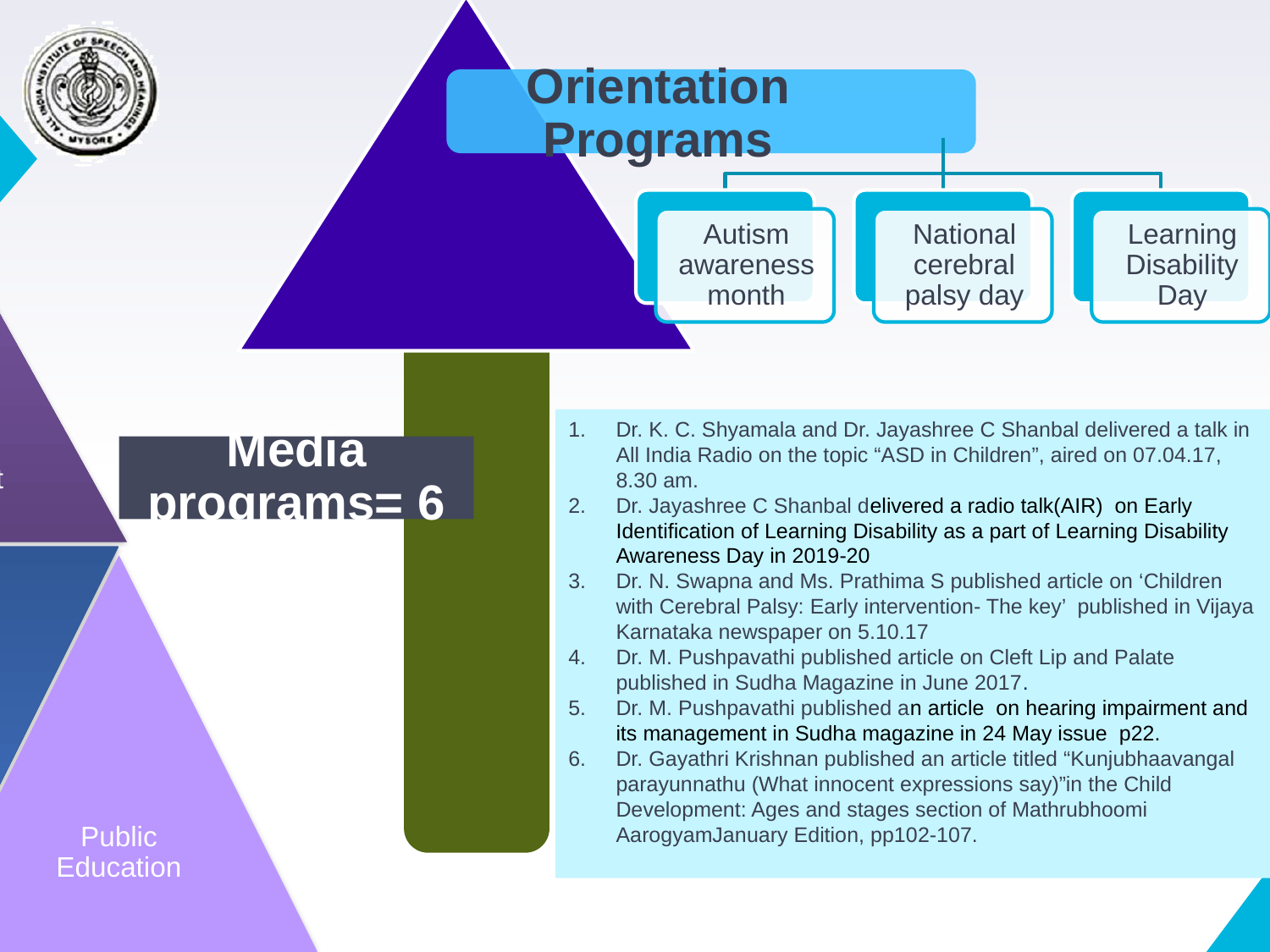

Autism awareness month
National cerebral palsy day
Learning Disability Day
Research Publications

Orientation Programs
Media programs= 6

Human Resource Development
Dr. K. C. Shyamala and Dr. Jayashree C Shanbal delivered a talk in All India Radio on the topic “ASD in Children”, aired on 07.04.17, 8.30 am.
Dr. Jayashree C Shanbal delivered a radio talk(AIR)  on Early Identification of Learning Disability as a part of Learning Disability Awareness Day in 2019-20
Dr. N. Swapna and Ms. Prathima S published article on ‘Children with Cerebral Palsy: Early intervention- The key’  published in Vijaya Karnataka newspaper on 5.10.17
Dr. M. Pushpavathi published article on Cleft Lip and Palate published in Sudha Magazine in June 2017.
Dr. M. Pushpavathi published an article  on hearing impairment and its management in Sudha magazine in 24 May issue  p22.
Dr. Gayathri Krishnan published an article titled “Kunjubhaavangal parayunnathu (What innocent expressions say)”in the Child Development: Ages and stages section of Mathrubhoomi AarogyamJanuary Edition, pp102-107.

Research

Clinical Services

Public Education